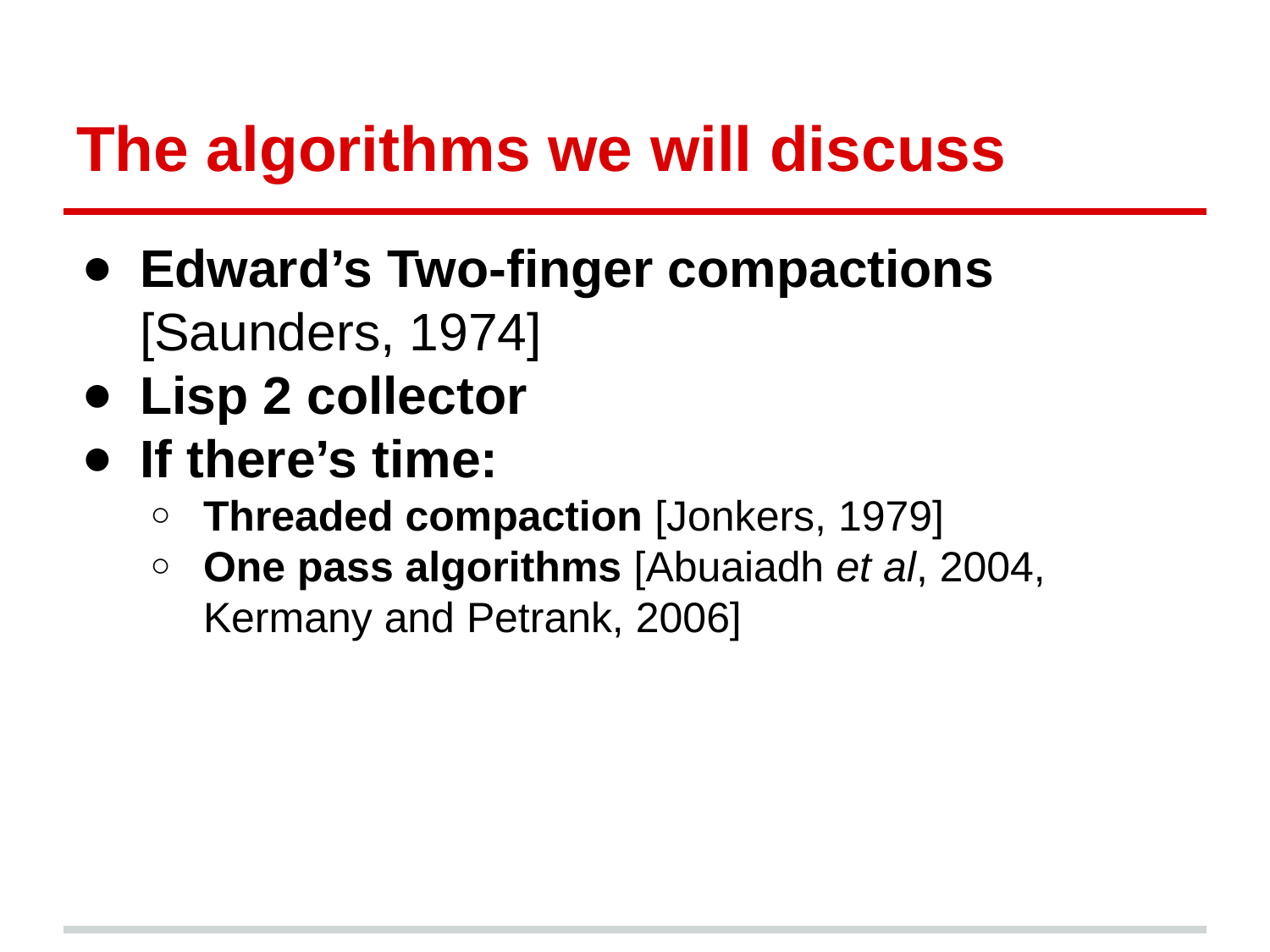

# The algorithms we will discuss
Edward’s Two-finger compactions [Saunders, 1974]
Lisp 2 collector
If there’s time:
Threaded compaction [Jonkers, 1979]
One pass algorithms [Abuaiadh et al, 2004, Kermany and Petrank, 2006]